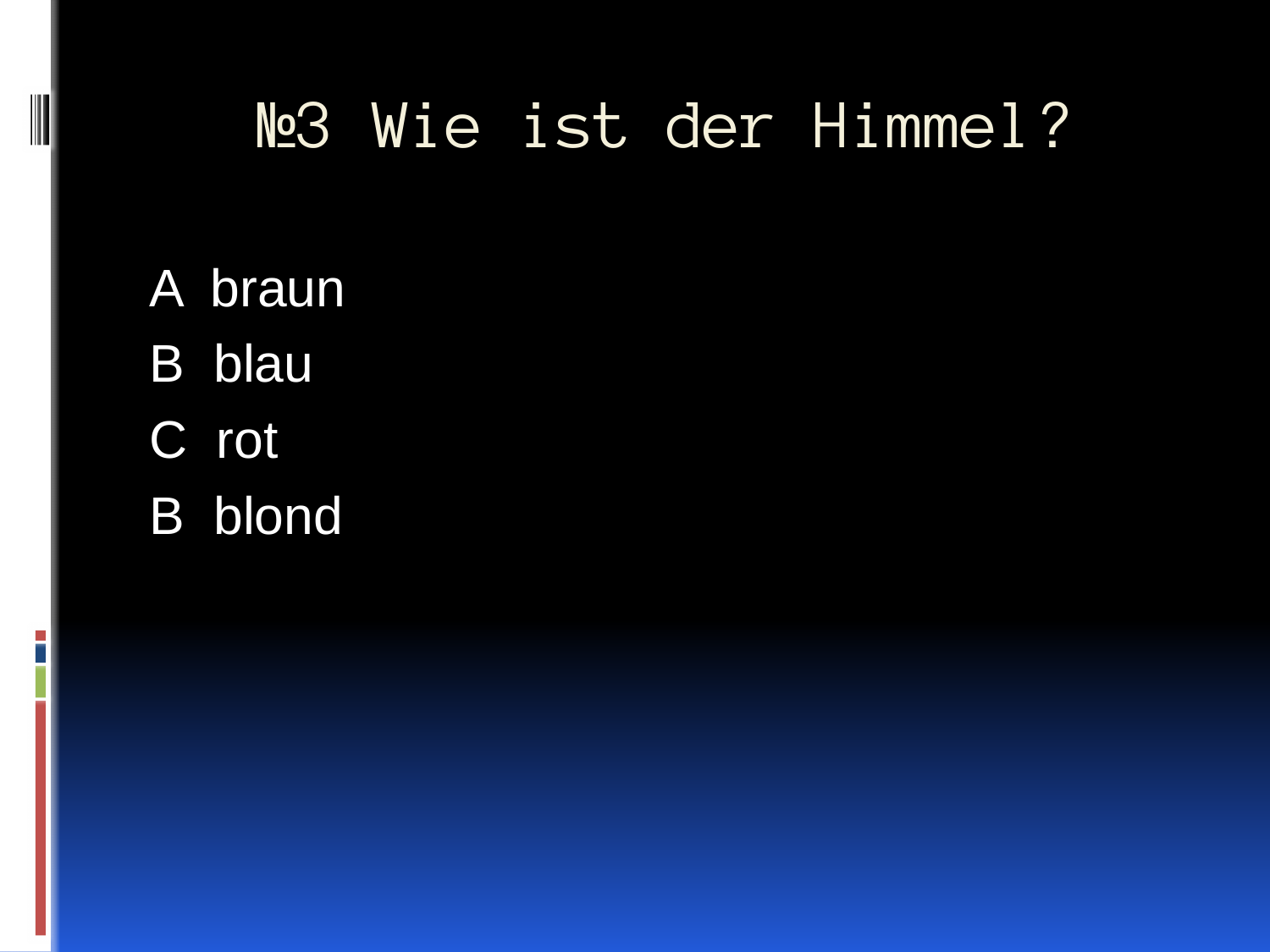

# №3 Wie ist der Himmel?
A  braun
B  blau
C  rot
B  blond